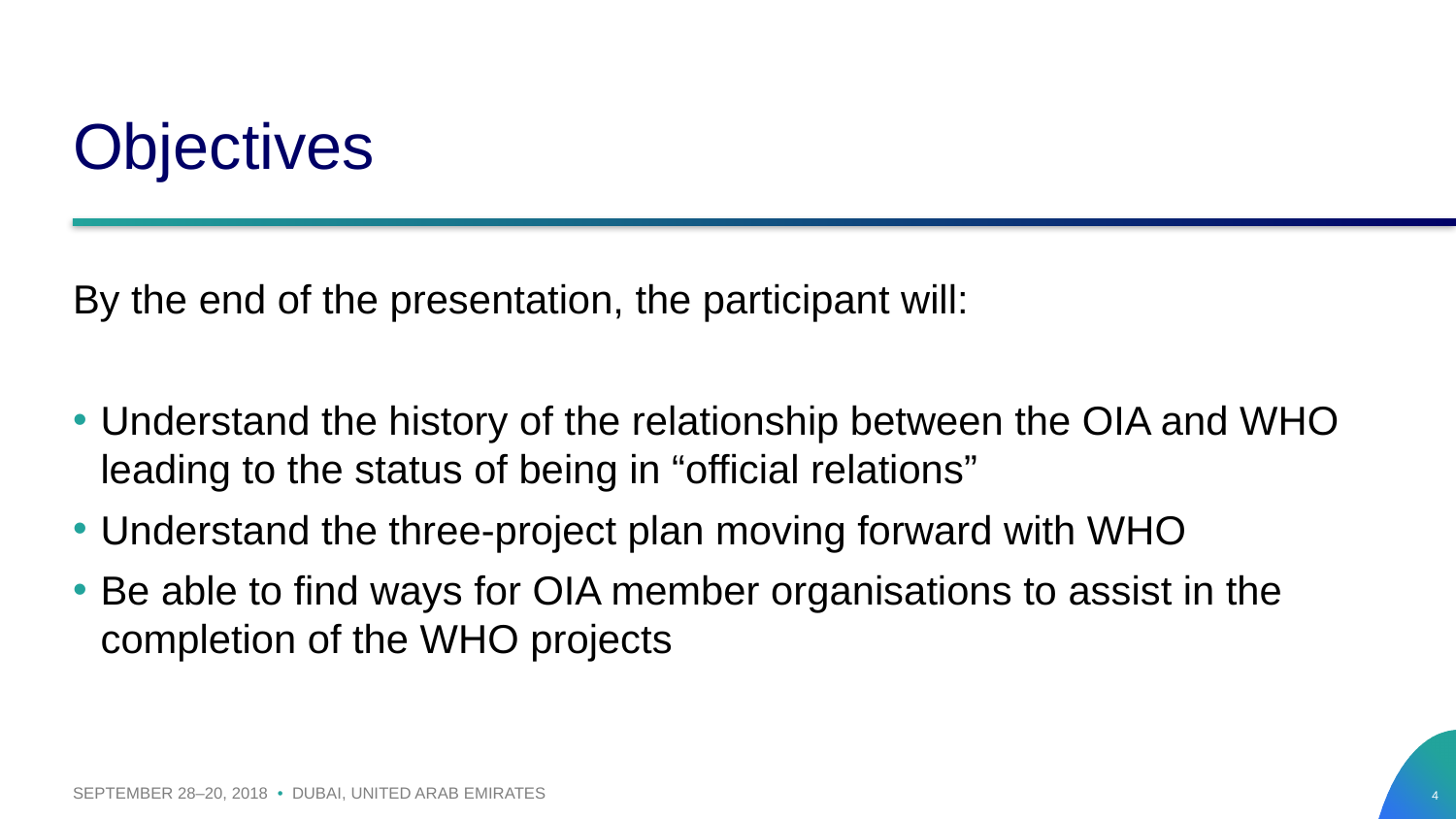

# Objectives
By the end of the presentation, the participant will:

Understand the history of the relationship between the OIA and WHO leading to the status of being in “official relations”
Understand the three-project plan moving forward with WHO
Be able to find ways for OIA member organisations to assist in the completion of the WHO projects
SEPTEMBER 28–20, 2018  •  DUBAI, UNITED ARAB EMIRATES
4